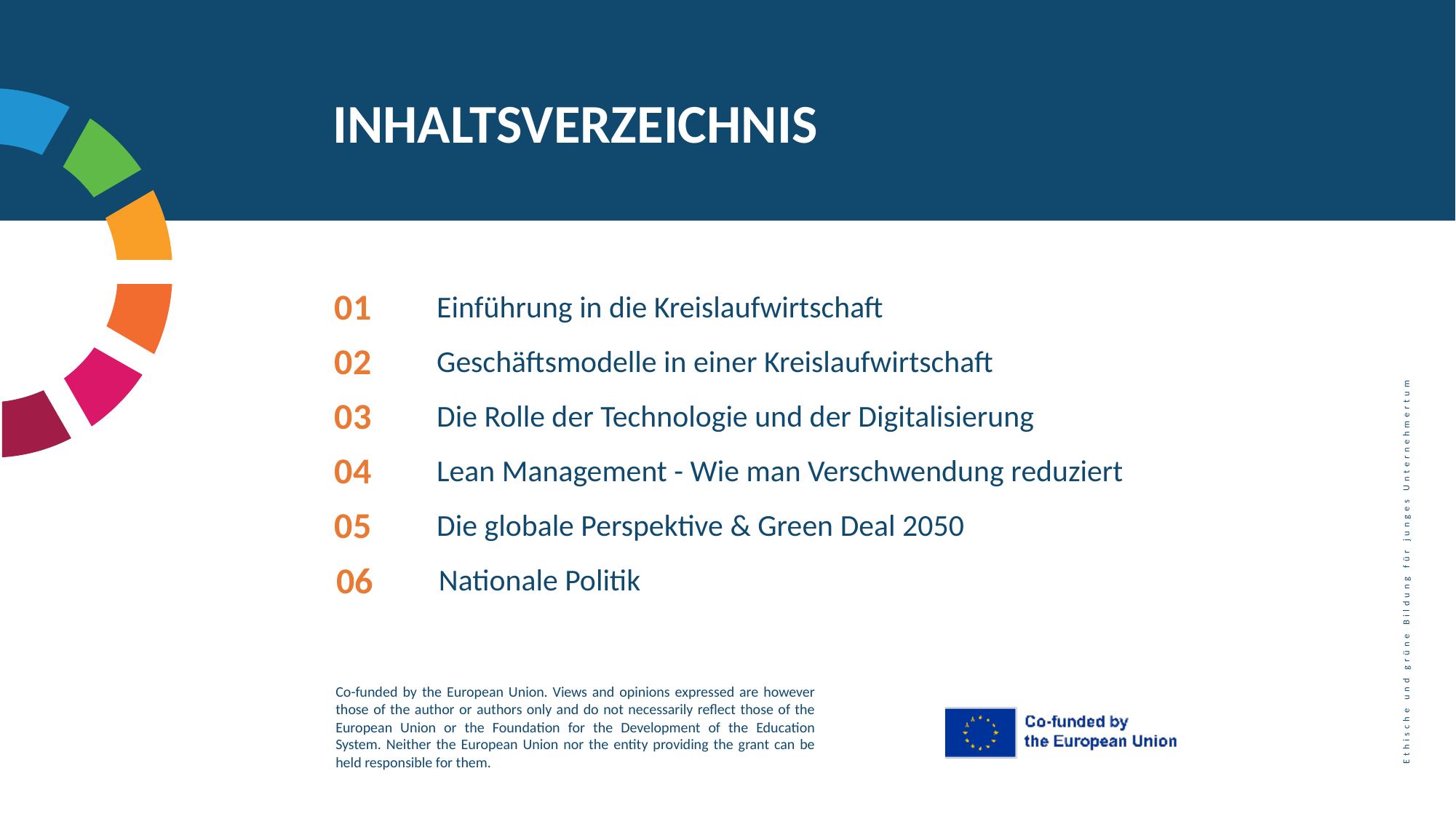

INHALTSVERZEICHNIS
01
Einführung in die Kreislaufwirtschaft
Geschäftsmodelle in einer Kreislaufwirtschaft
02
03
Die Rolle der Technologie und der Digitalisierung
04
Lean Management - Wie man Verschwendung reduziert
05
Die globale Perspektive & Green Deal 2050
06
Nationale Politik